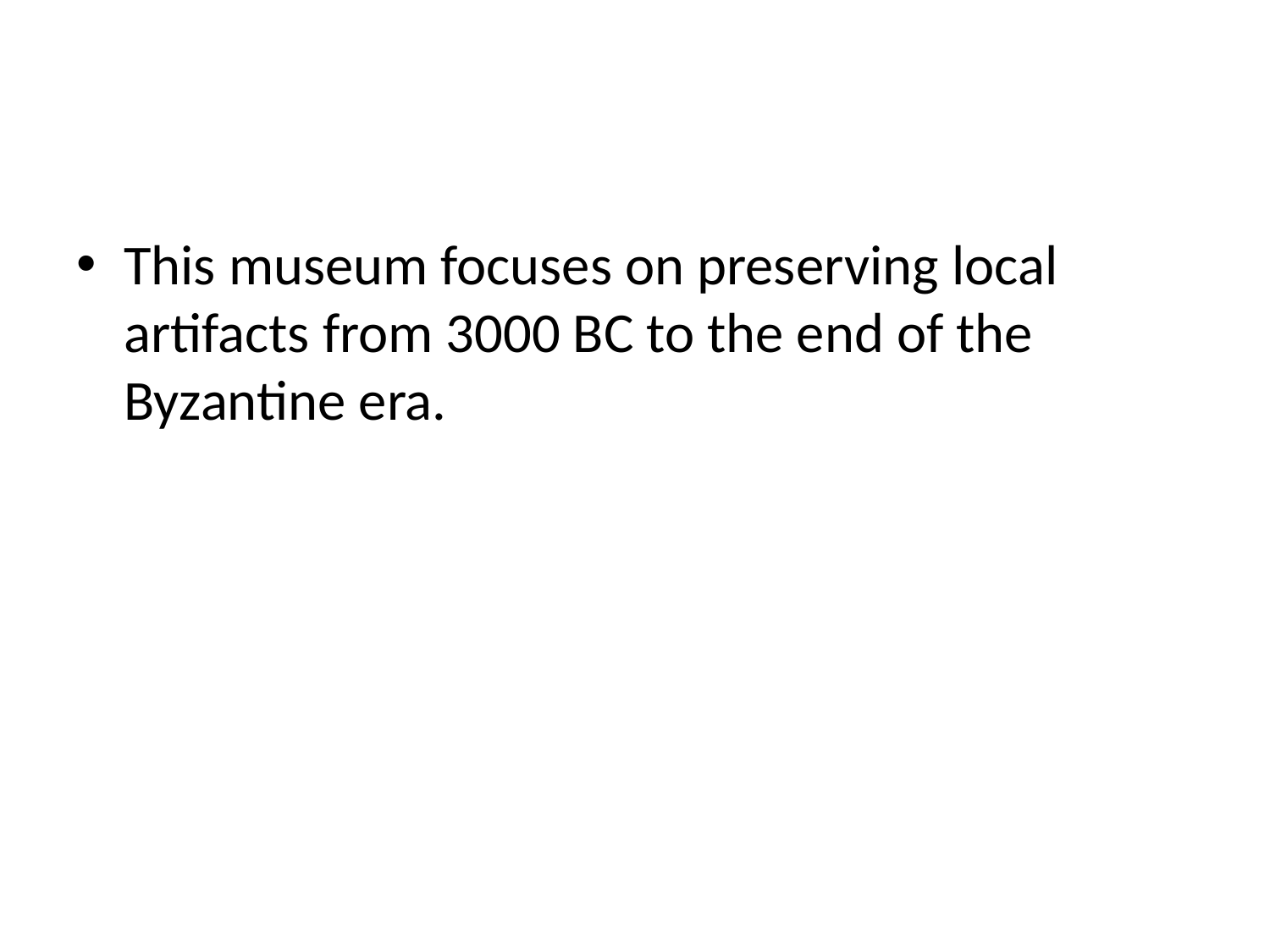

#
This museum focuses on preserving local artifacts from 3000 BC to the end of the Byzantine era.